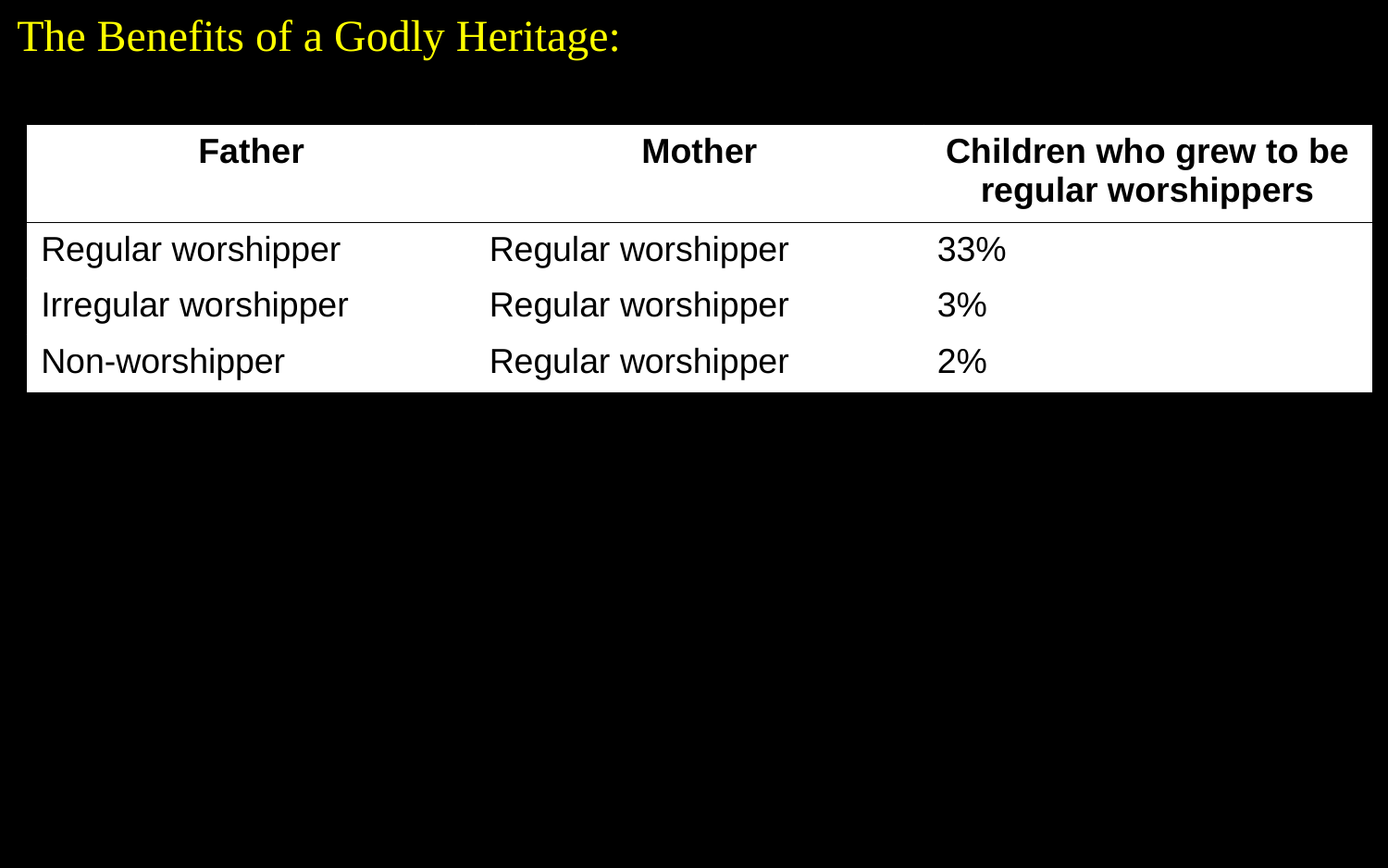

The Benefits of a Godly Heritage:
| Father | Mother | Children who grew to be regular worshippers |
| --- | --- | --- |
| Regular worshipper | Regular worshipper | 33% |
| Irregular worshipper | Regular worshipper | 3% |
| Non-worshipper | Regular worshipper | 2% |